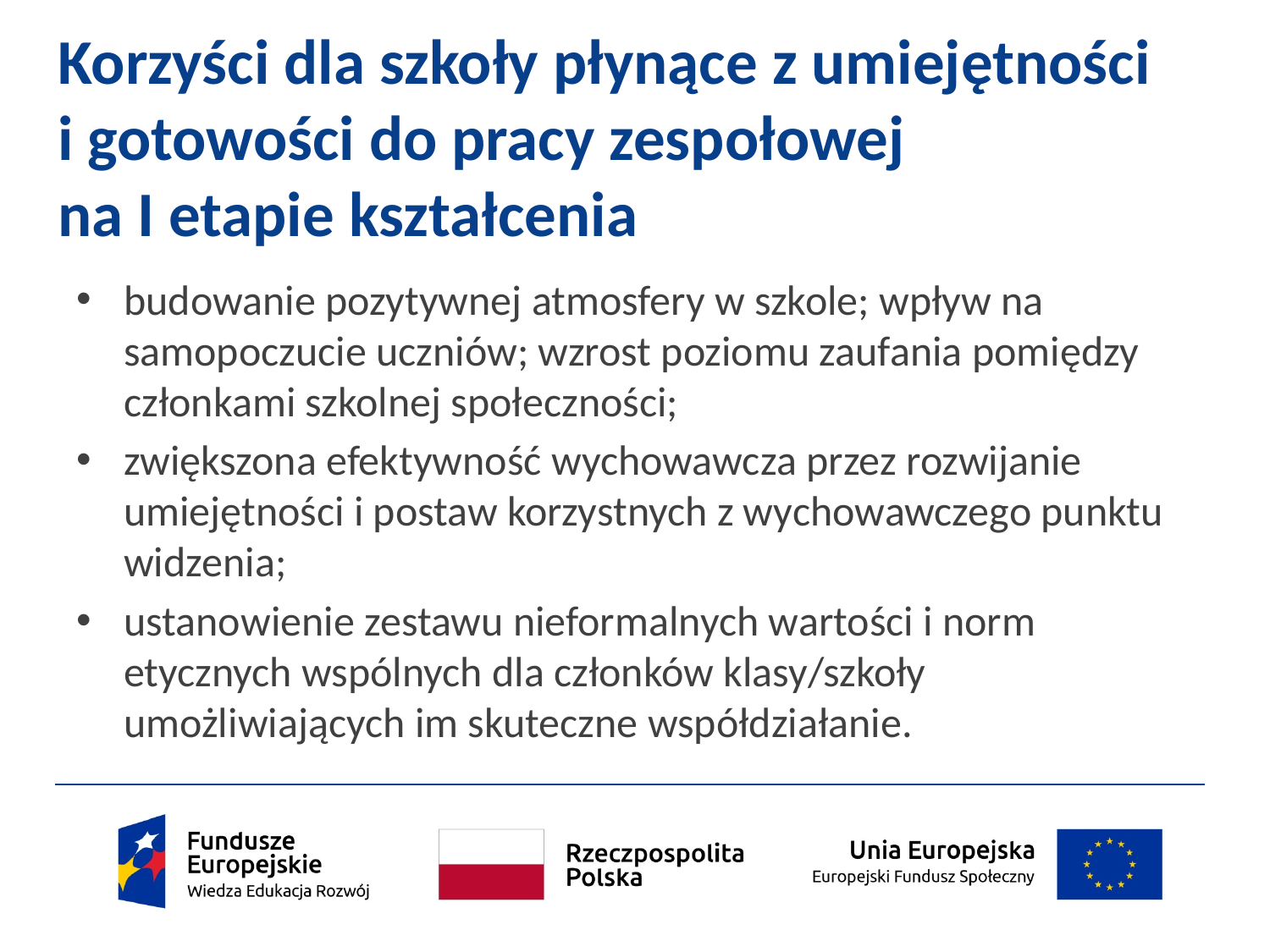

# Korzyści dla szkoły płynące z umiejętności i gotowości do pracy zespołowej na I etapie kształcenia
budowanie pozytywnej atmosfery w szkole; wpływ na samopoczucie uczniów; wzrost poziomu zaufania pomiędzy członkami szkolnej społeczności;
zwiększona efektywność wychowawcza przez rozwijanie umiejętności i postaw korzystnych z wychowawczego punktu widzenia;
ustanowienie zestawu nieformalnych wartości i norm etycznych wspólnych dla członków klasy/szkoły umożliwiających im skuteczne współdziałanie.